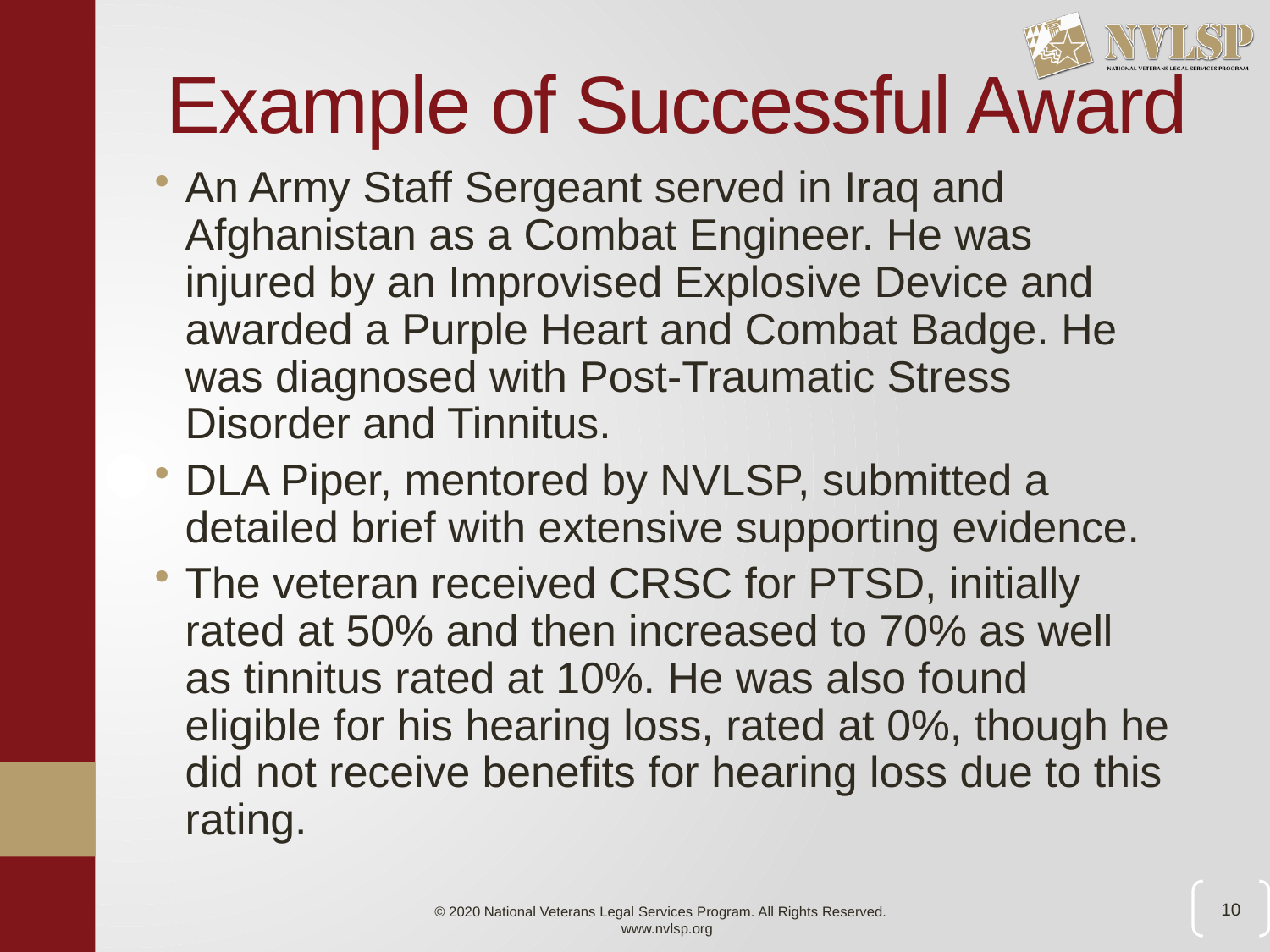

# Example of Successful Award
An Army Staff Sergeant served in Iraq and Afghanistan as a Combat Engineer. He was injured by an Improvised Explosive Device and awarded a Purple Heart and Combat Badge. He was diagnosed with Post-Traumatic Stress Disorder and Tinnitus.
DLA Piper, mentored by NVLSP, submitted a detailed brief with extensive supporting evidence.
The veteran received CRSC for PTSD, initially rated at 50% and then increased to 70% as well as tinnitus rated at 10%. He was also found eligible for his hearing loss, rated at 0%, though he did not receive benefits for hearing loss due to this rating.
10
© 2020 National Veterans Legal Services Program. All Rights Reserved.
www.nvlsp.org